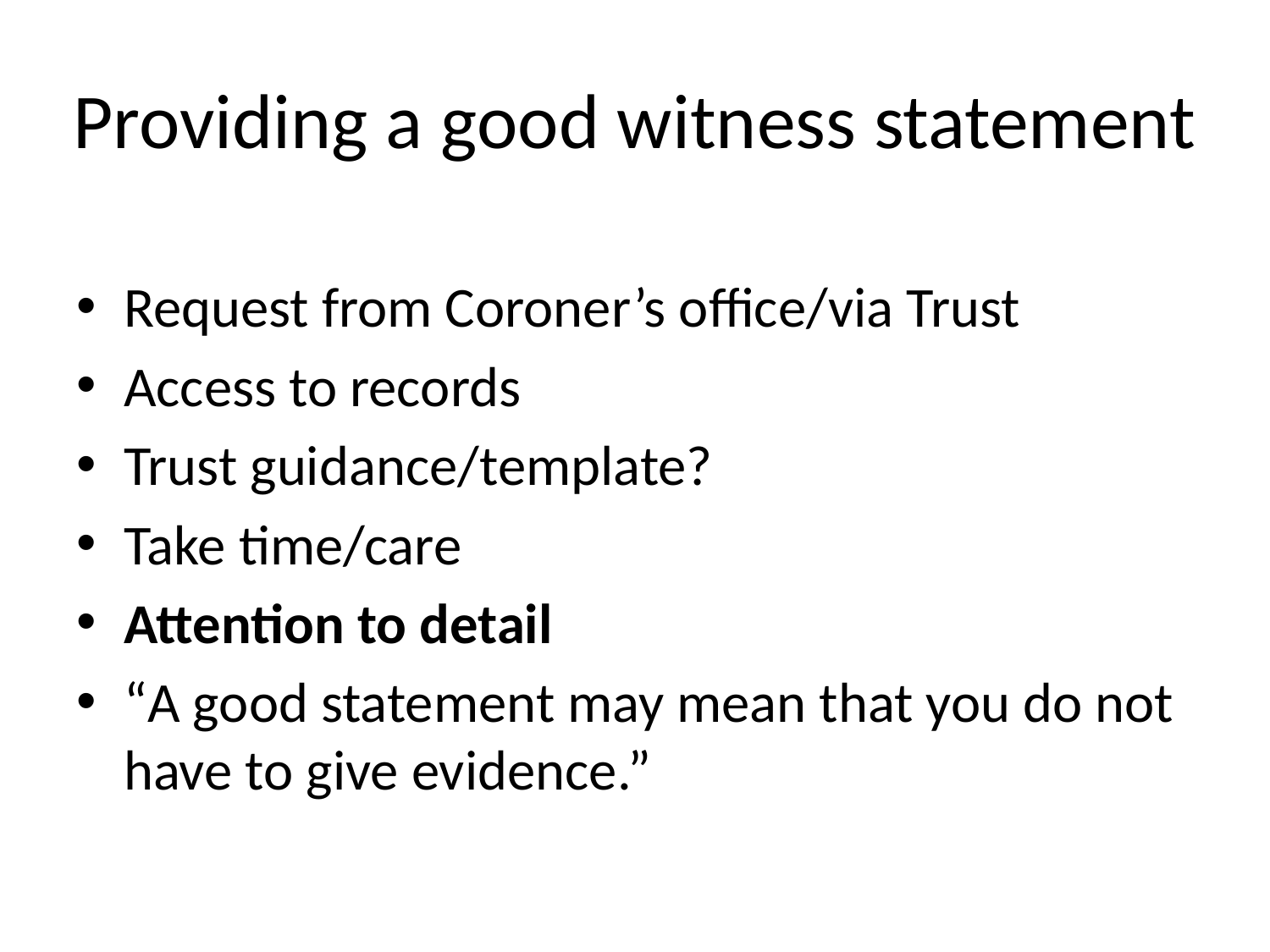

# Providing a good witness statement
Request from Coroner’s office/via Trust
Access to records
Trust guidance/template?
Take time/care
Attention to detail
“A good statement may mean that you do not have to give evidence.”